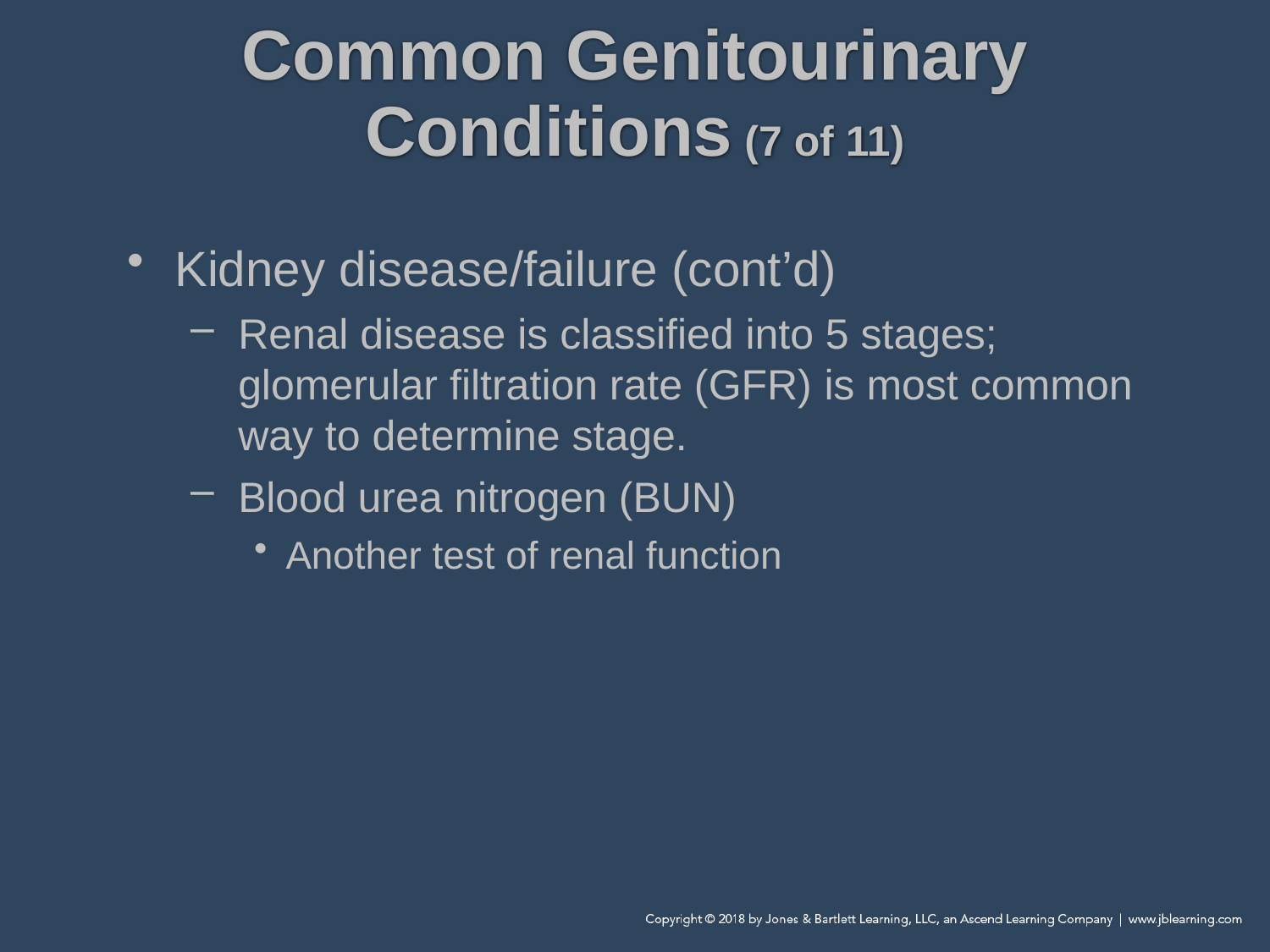

# Common Genitourinary Conditions (7 of 11)
Kidney disease/failure (cont’d)
Renal disease is classified into 5 stages; glomerular filtration rate (GFR) is most common way to determine stage.
Blood urea nitrogen (BUN)
Another test of renal function